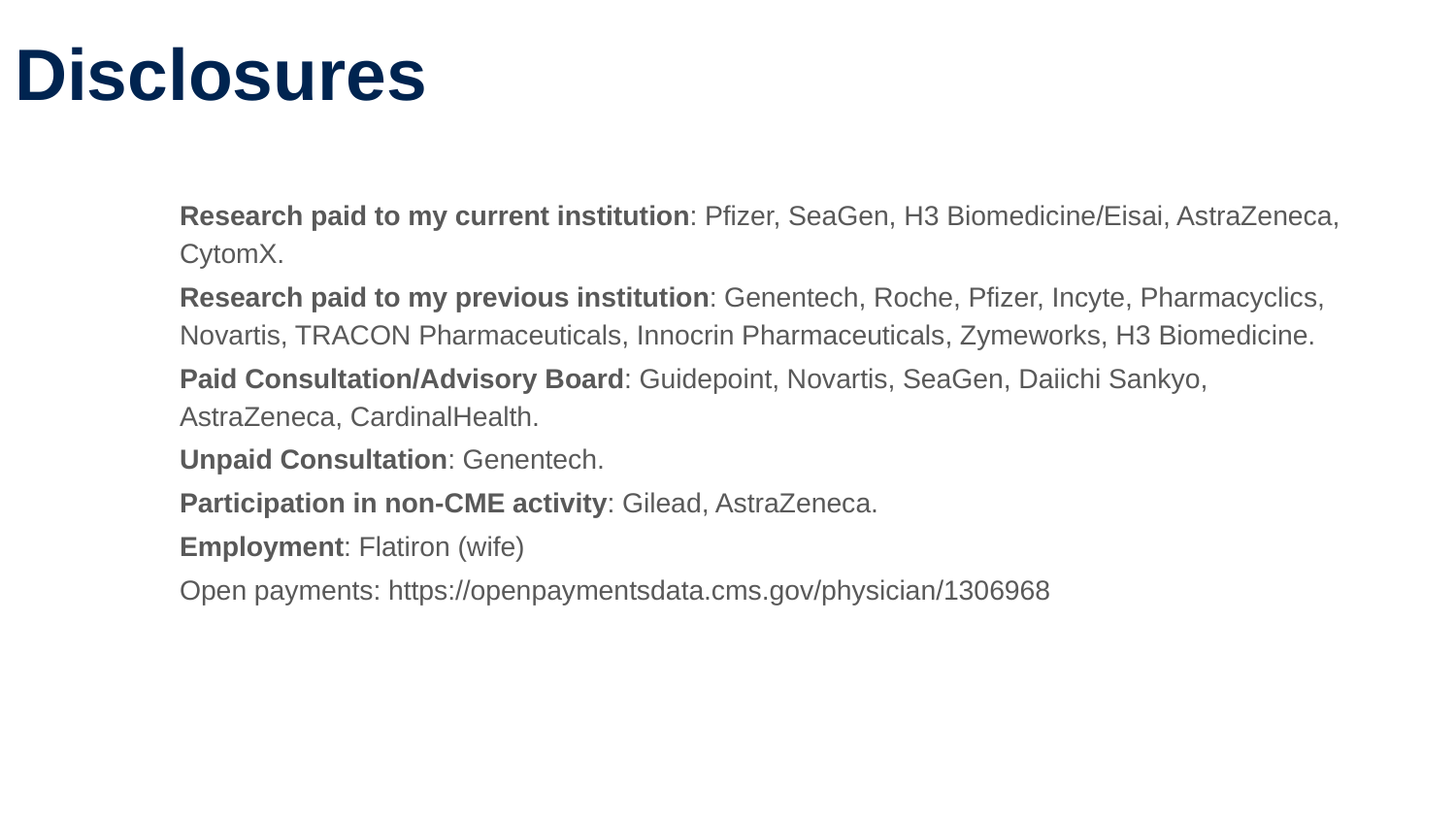

# Disclosures
Research paid to my current institution: Pfizer, SeaGen, H3 Biomedicine/Eisai, AstraZeneca, CytomX.
Research paid to my previous institution: Genentech, Roche, Pfizer, Incyte, Pharmacyclics, Novartis, TRACON Pharmaceuticals, Innocrin Pharmaceuticals, Zymeworks, H3 Biomedicine.
Paid Consultation/Advisory Board: Guidepoint, Novartis, SeaGen, Daiichi Sankyo, AstraZeneca, CardinalHealth.
Unpaid Consultation: Genentech.
Participation in non-CME activity: Gilead, AstraZeneca.
Employment: Flatiron (wife)
Open payments: https://openpaymentsdata.cms.gov/physician/1306968